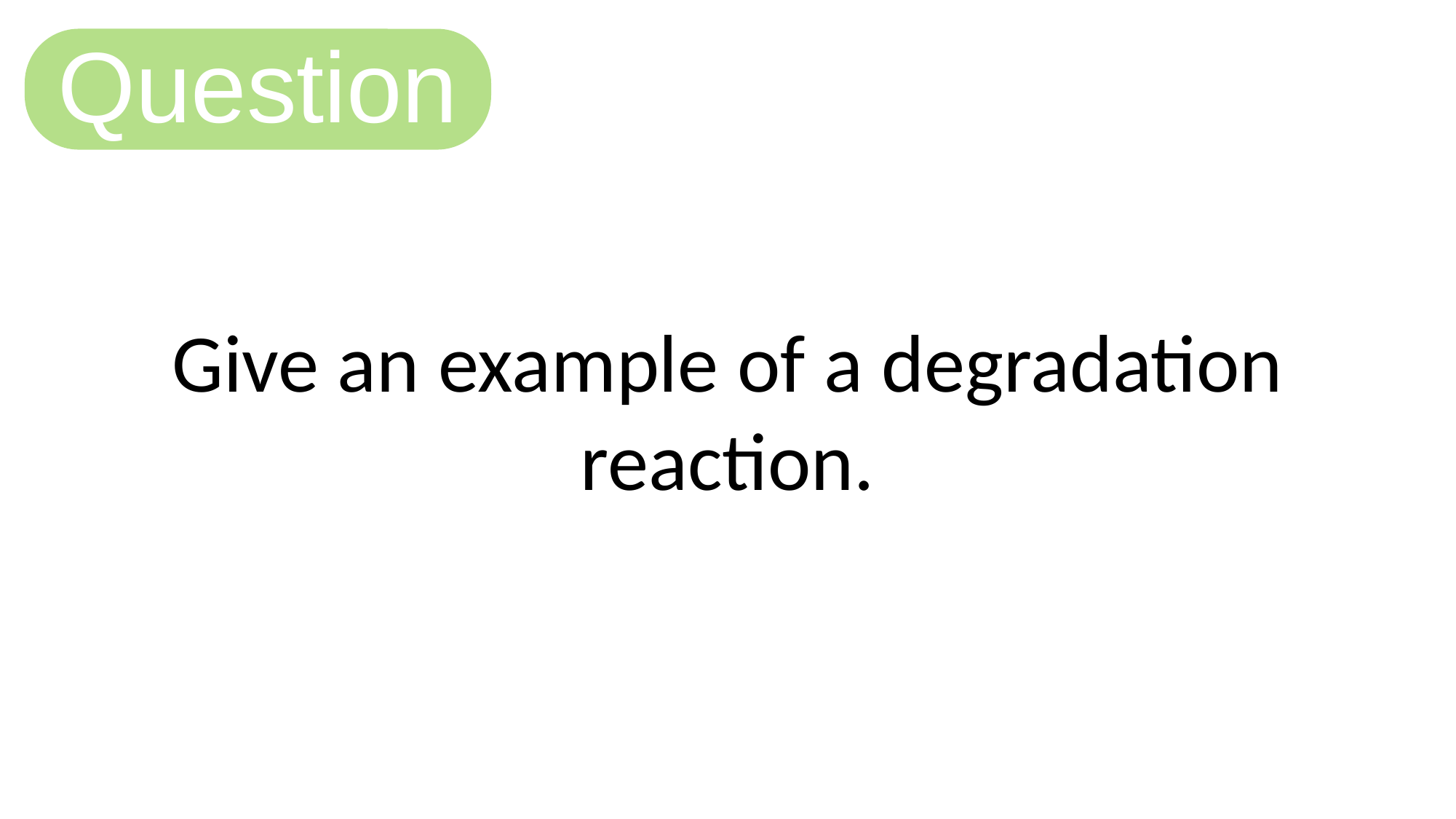

Question

Give an example of a degradation reaction.